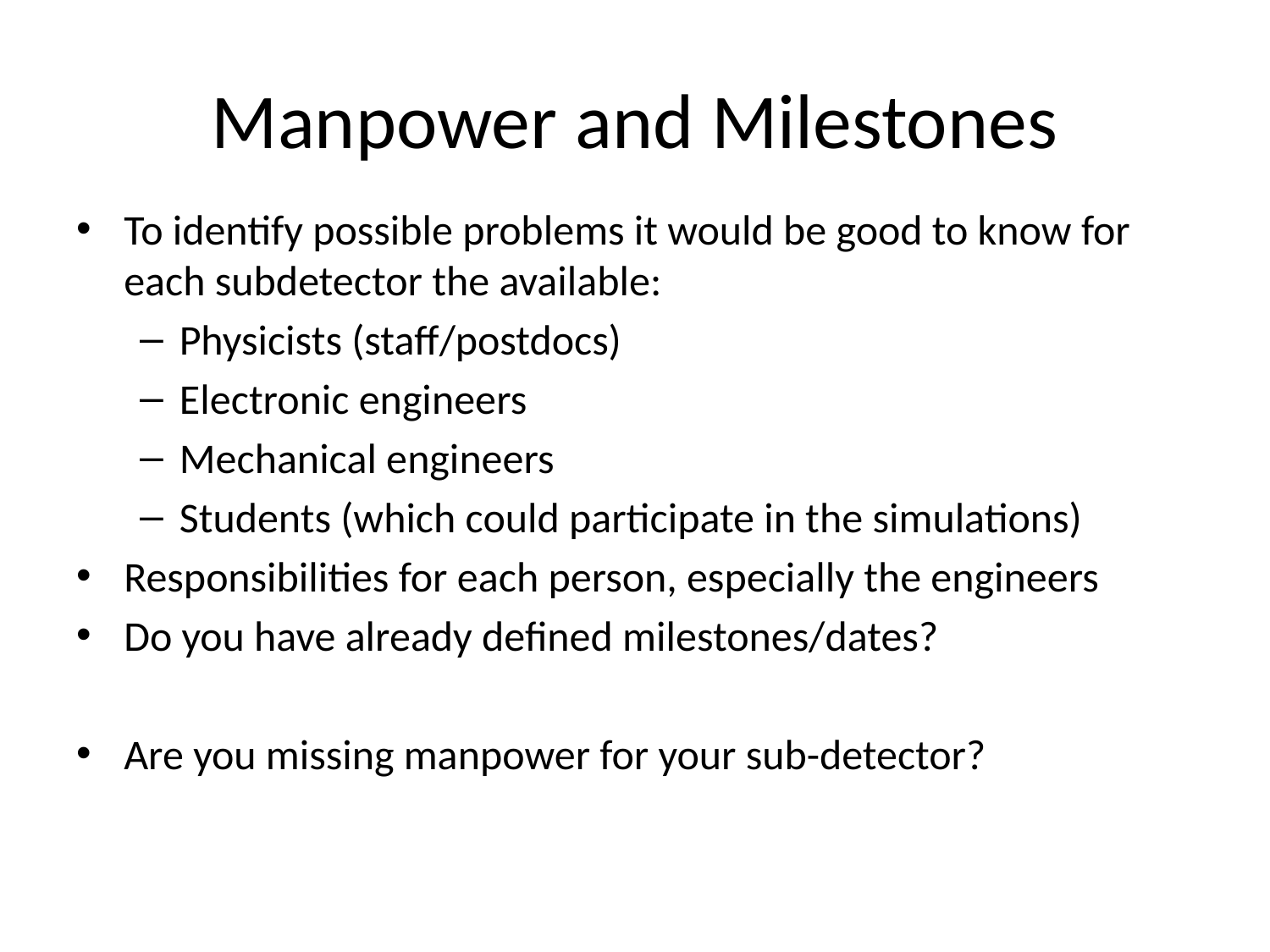

# Manpower and Milestones
To identify possible problems it would be good to know for each subdetector the available:
Physicists (staff/postdocs)
Electronic engineers
Mechanical engineers
Students (which could participate in the simulations)
Responsibilities for each person, especially the engineers
Do you have already defined milestones/dates?

Are you missing manpower for your sub-detector?